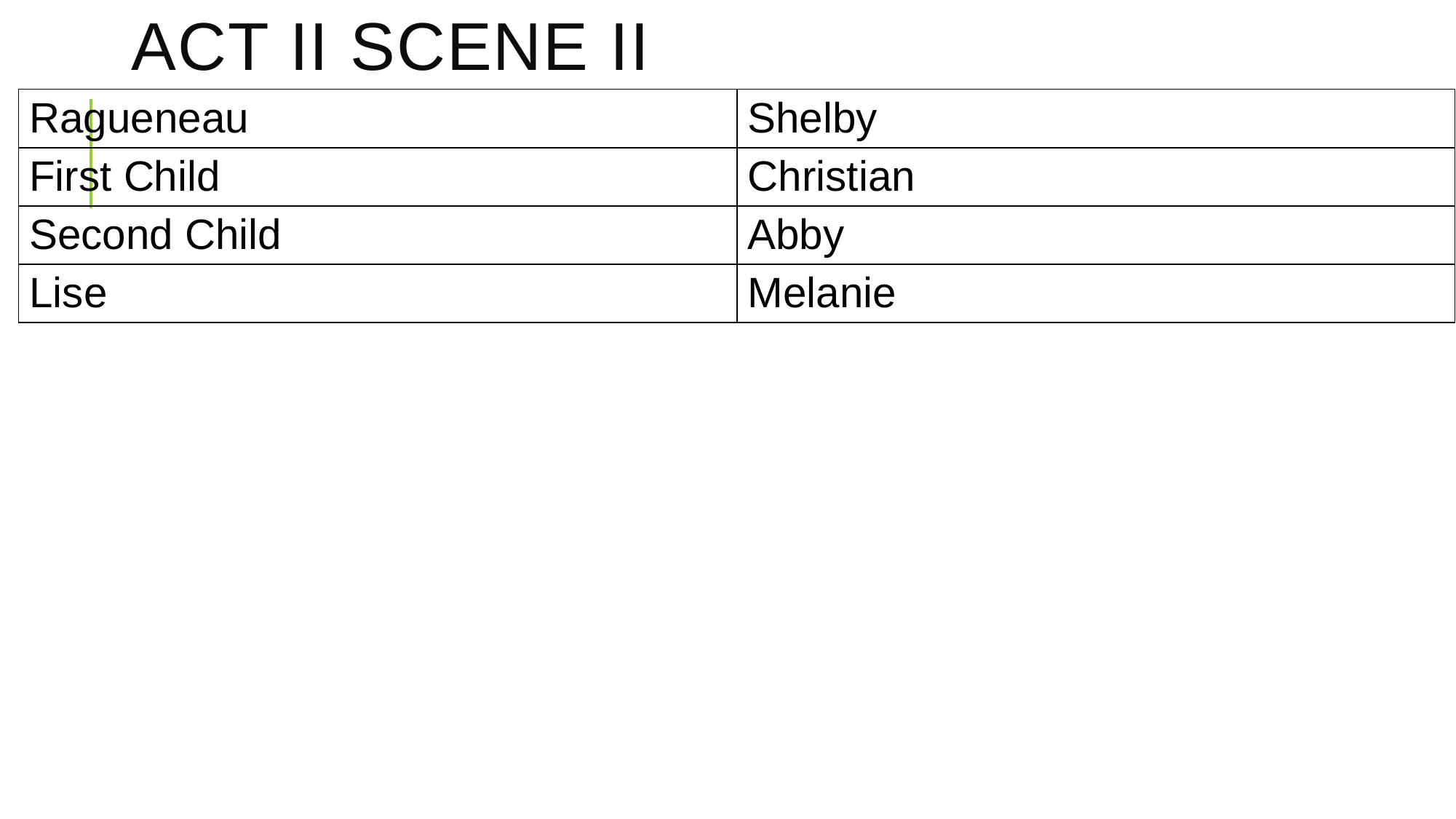

# Act II scene iI
| Ragueneau | Shelby |
| --- | --- |
| First Child | Christian |
| Second Child | Abby |
| Lise | Melanie |